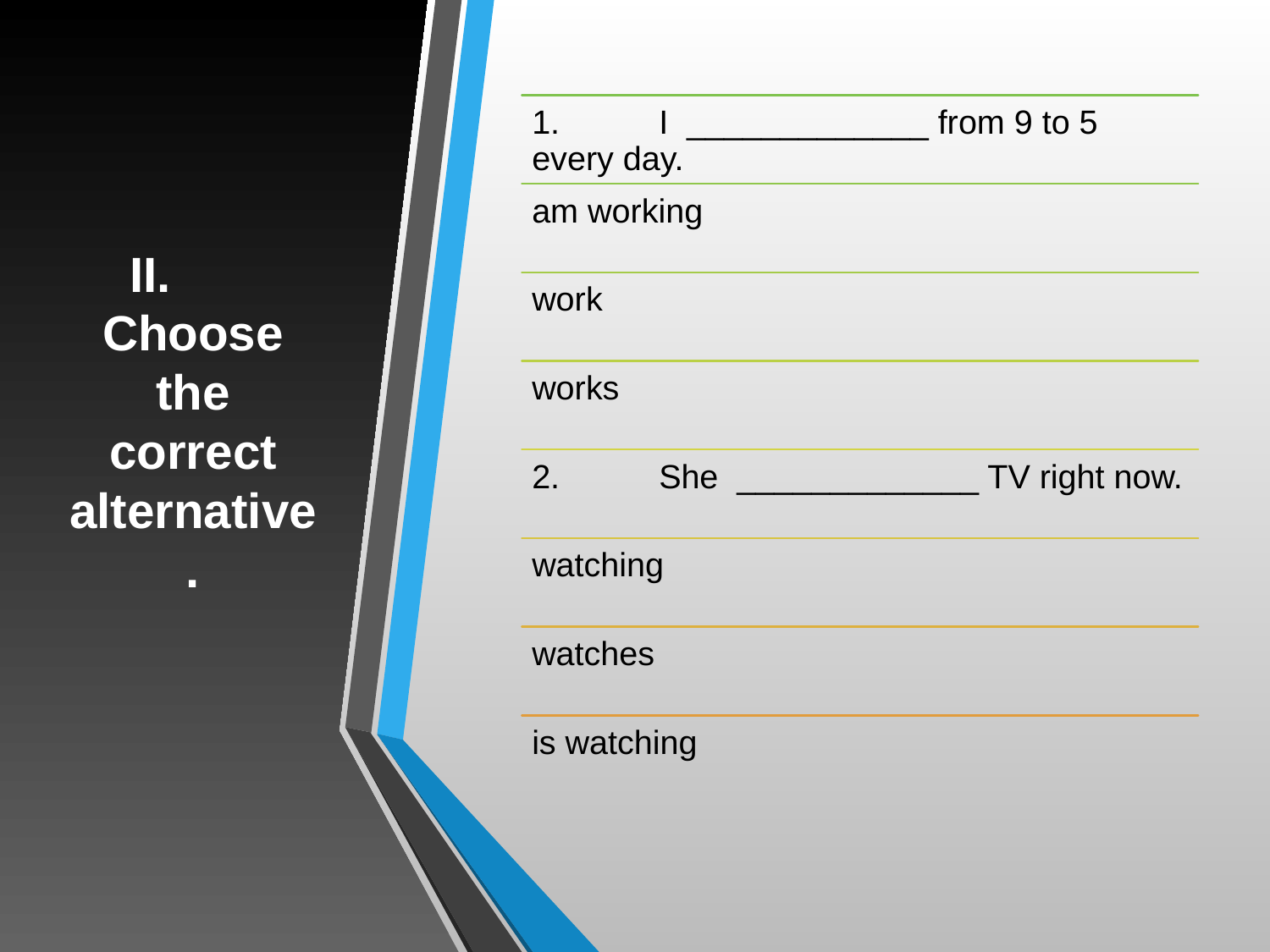

# II.	 Choose the correct alternative.

1.	I  _____________ from 9 to 5 every day.

am working

work

works

2.	She  _____________ TV right now.

watching

watches

is watching